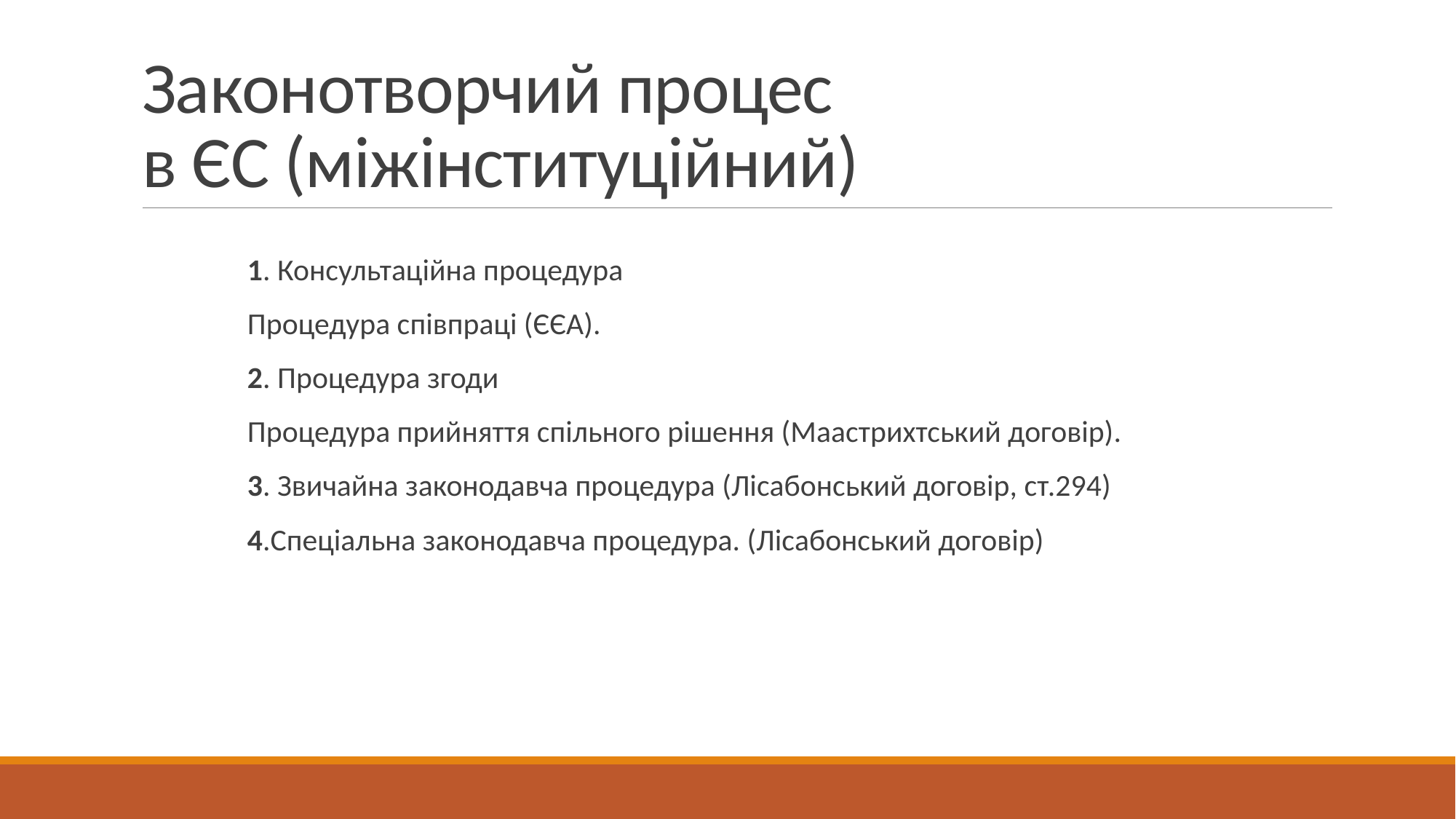

# Законотворчий процес в ЄС (міжінституційний)

1. Консультаційна процедура
Процедура співпраці (ЄЄА).
2. Процедура згоди
Процедура прийняття спільного рішення (Маастрихтський договір).
3. Звичайна законодавча процедура (Лісабонський договір, ст.294)
4.Спеціальна законодавча процедура. (Лісабонський договір)